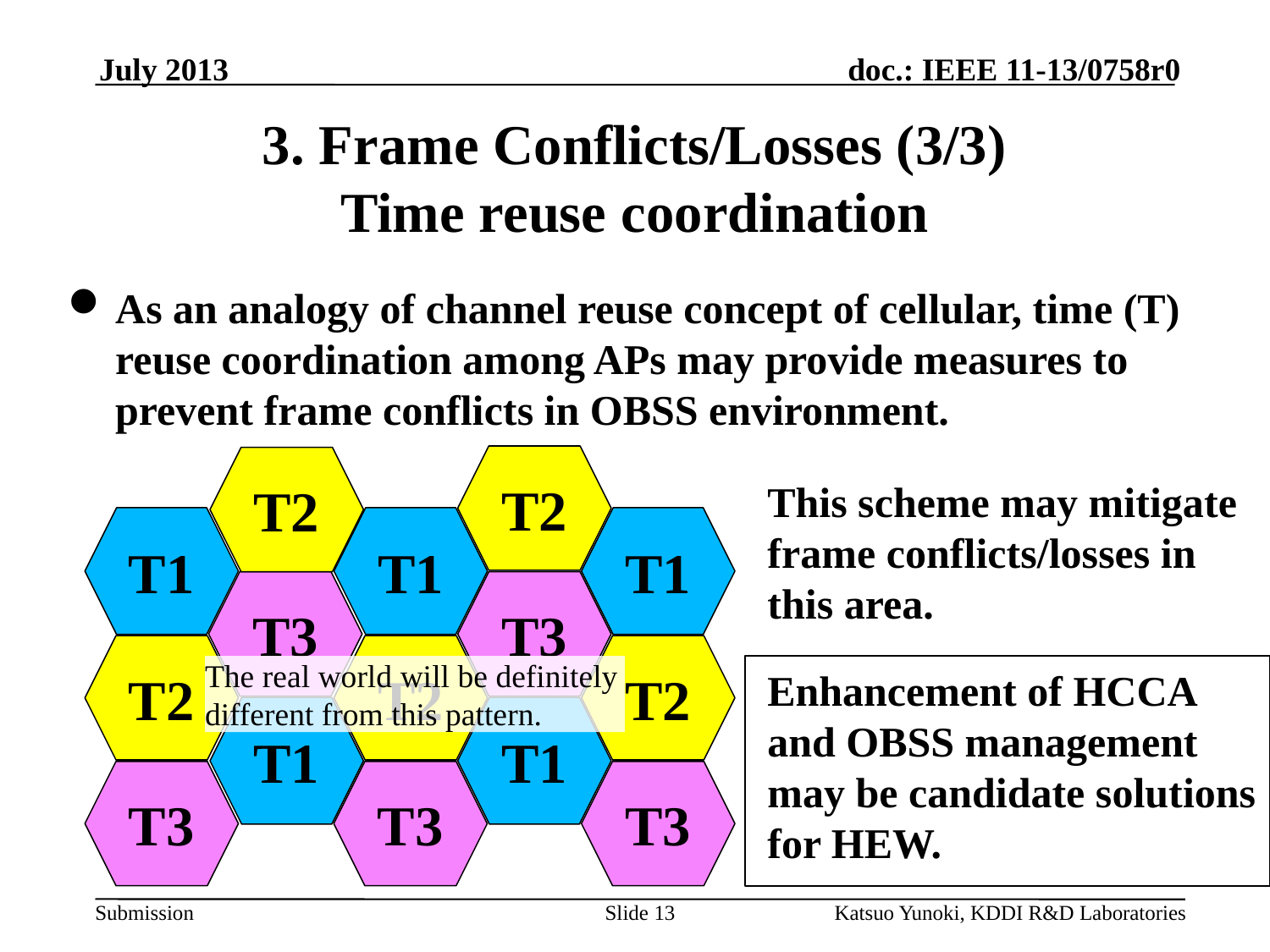

July 2013
# 3. Frame Conflicts/Losses (3/3) Time reuse coordination
As an analogy of channel reuse concept of cellular, time (T) reuse coordination among APs may provide measures to prevent frame conflicts in OBSS environment.
T2
T2
T1
T1
T1
T3
T3
T2
T2
T2
T1
T1
T3
T3
T3
This scheme may mitigate frame conflicts/losses in this area.
The real world will be definitely different from this pattern.

Enhancement of HCCA and OBSS management may be candidate solutions for HEW.
Slide 13
Katsuo Yunoki, KDDI R&D Laboratories